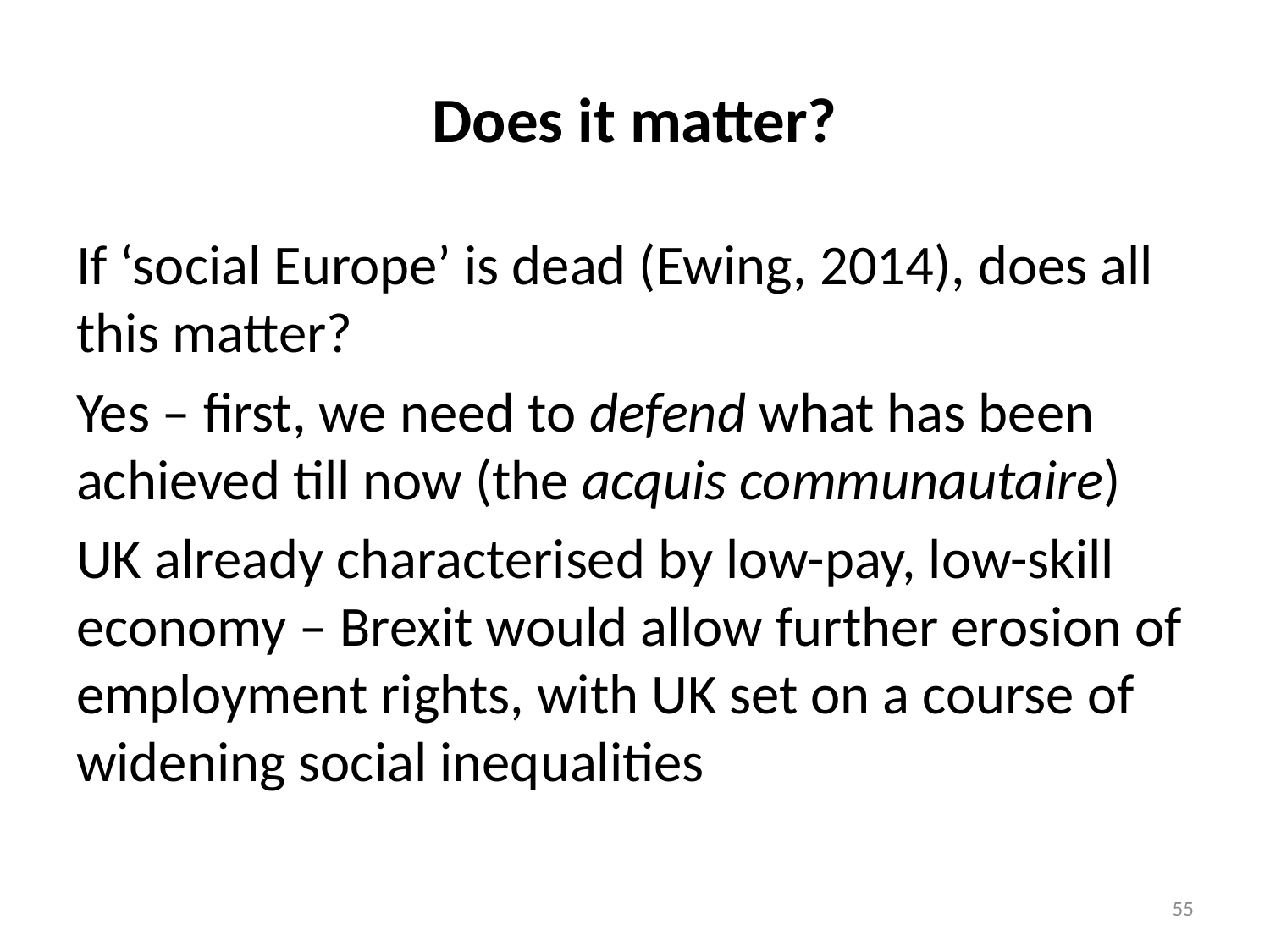

# Does it matter?
If ‘social Europe’ is dead (Ewing, 2014), does all this matter?
Yes – first, we need to defend what has been achieved till now (the acquis communautaire)
UK already characterised by low-pay, low-skill economy – Brexit would allow further erosion of employment rights, with UK set on a course of widening social inequalities
55